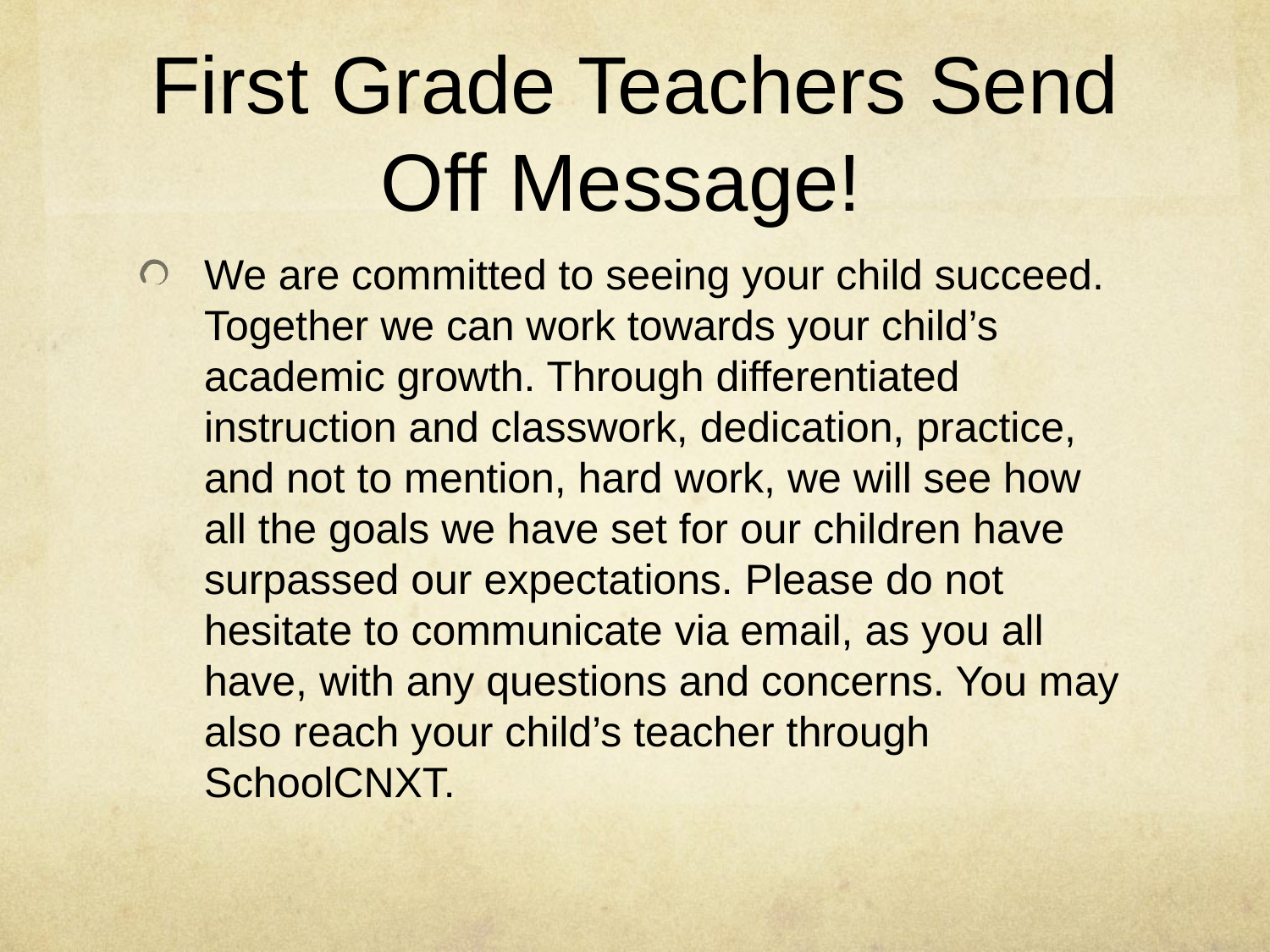

# First Grade Teachers Send Off Message!
We are committed to seeing your child succeed. Together we can work towards your child’s academic growth. Through differentiated instruction and classwork, dedication, practice, and not to mention, hard work, we will see how all the goals we have set for our children have surpassed our expectations. Please do not hesitate to communicate via email, as you all have, with any questions and concerns. You may also reach your child’s teacher through SchoolCNXT.